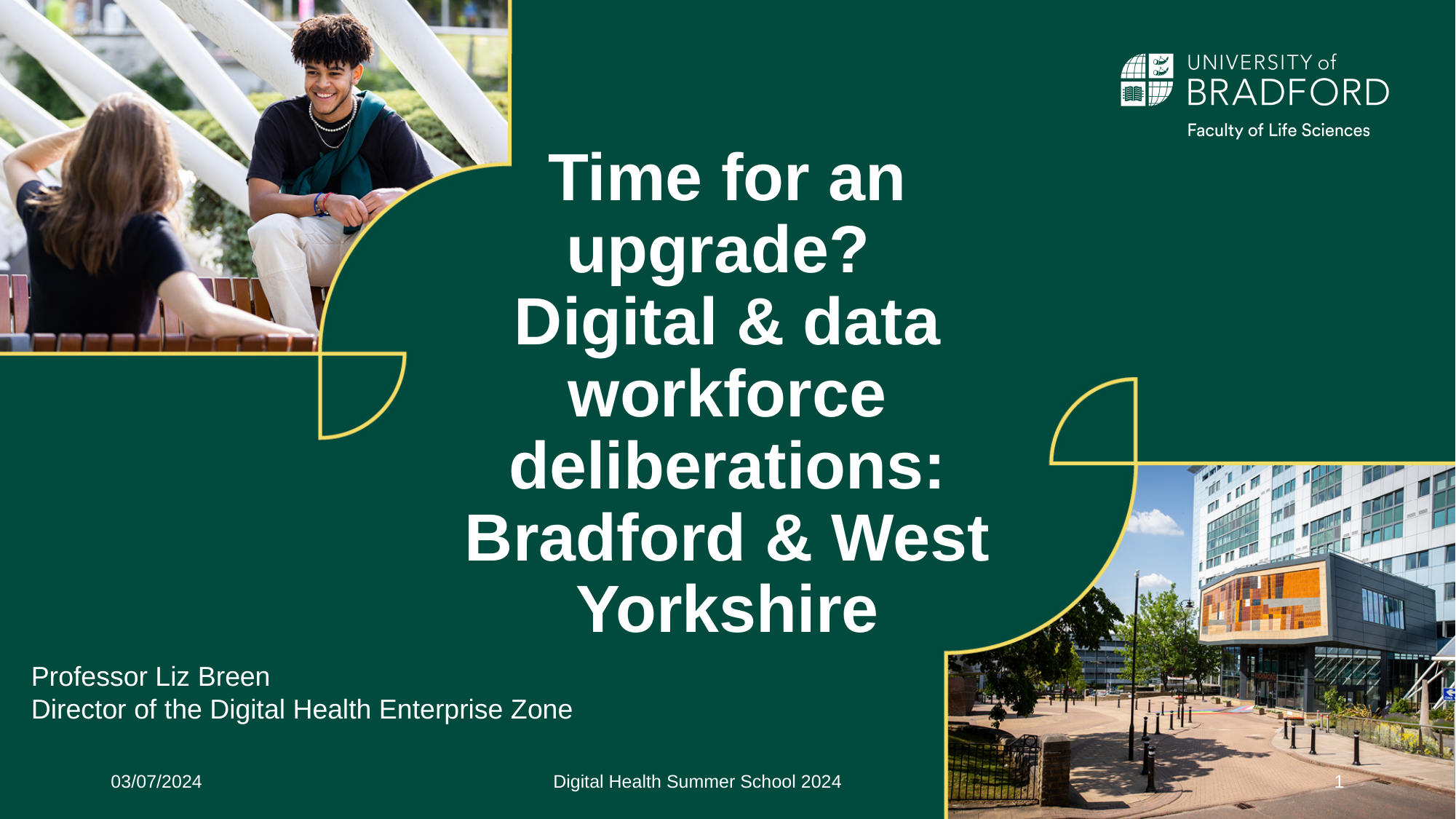

# Time for an upgrade? Digital & data workforce deliberations: Bradford & West Yorkshire
Professor Liz Breen
Director of the Digital Health Enterprise Zone
03/07/2024
Digital Health Summer School 2024
1